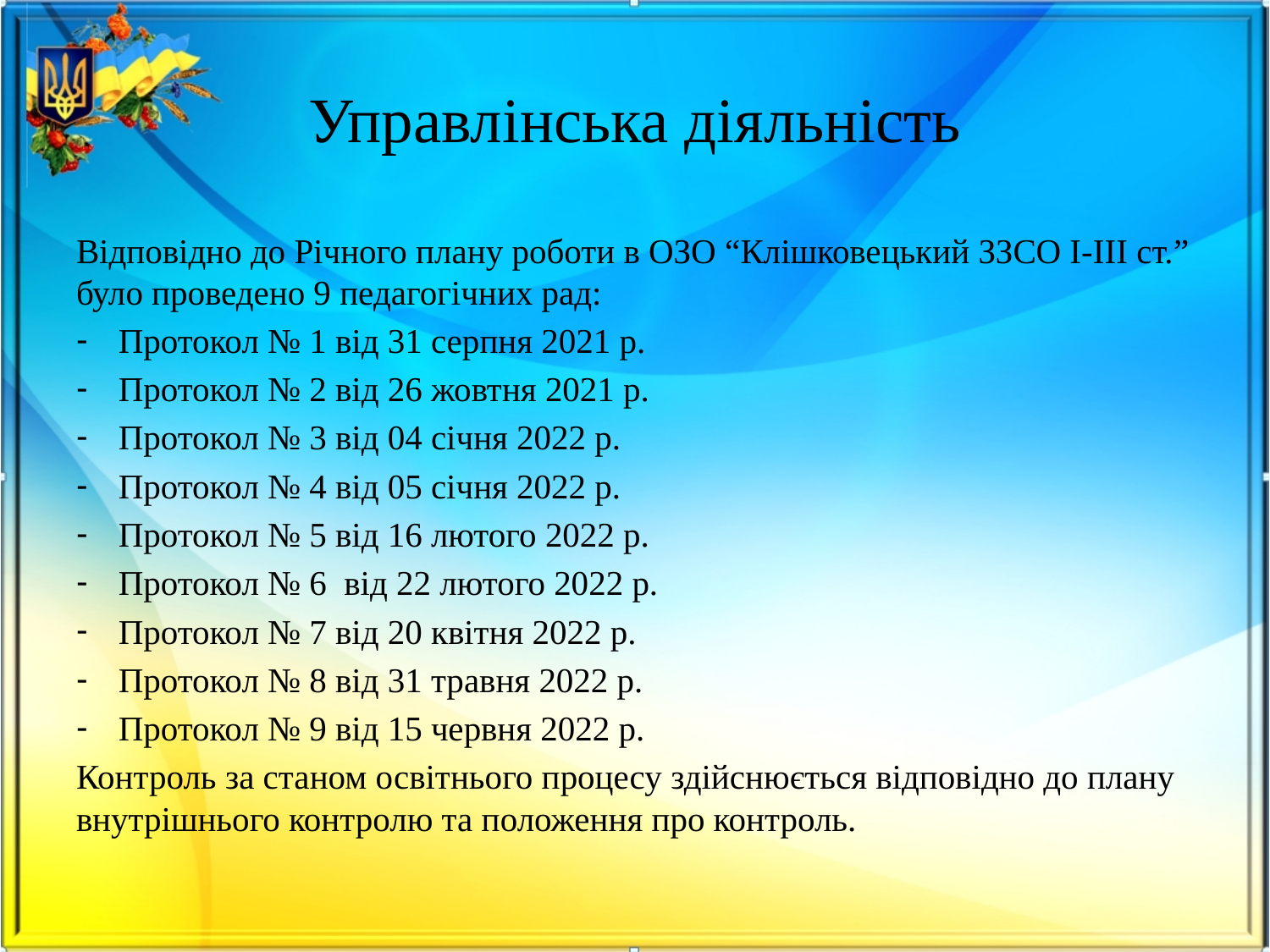

# Управлінська діяльність
Відповідно до Річного плану роботи в ОЗО “Клішковецький ЗЗСО І-ІІІ ст.” було проведено 9 педагогічних рад:
Протокол № 1 від 31 серпня 2021 р.
Протокол № 2 від 26 жовтня 2021 р.
Протокол № 3 від 04 січня 2022 р.
Протокол № 4 від 05 січня 2022 р.
Протокол № 5 від 16 лютого 2022 р.
Протокол № 6  від 22 лютого 2022 р.
Протокол № 7 від 20 квітня 2022 р.
Протокол № 8 від 31 травня 2022 р.
Протокол № 9 від 15 червня 2022 р.
Контроль за станом освітнього процесу здійснюється відповідно до плану внутрішнього контролю та положення про контроль.